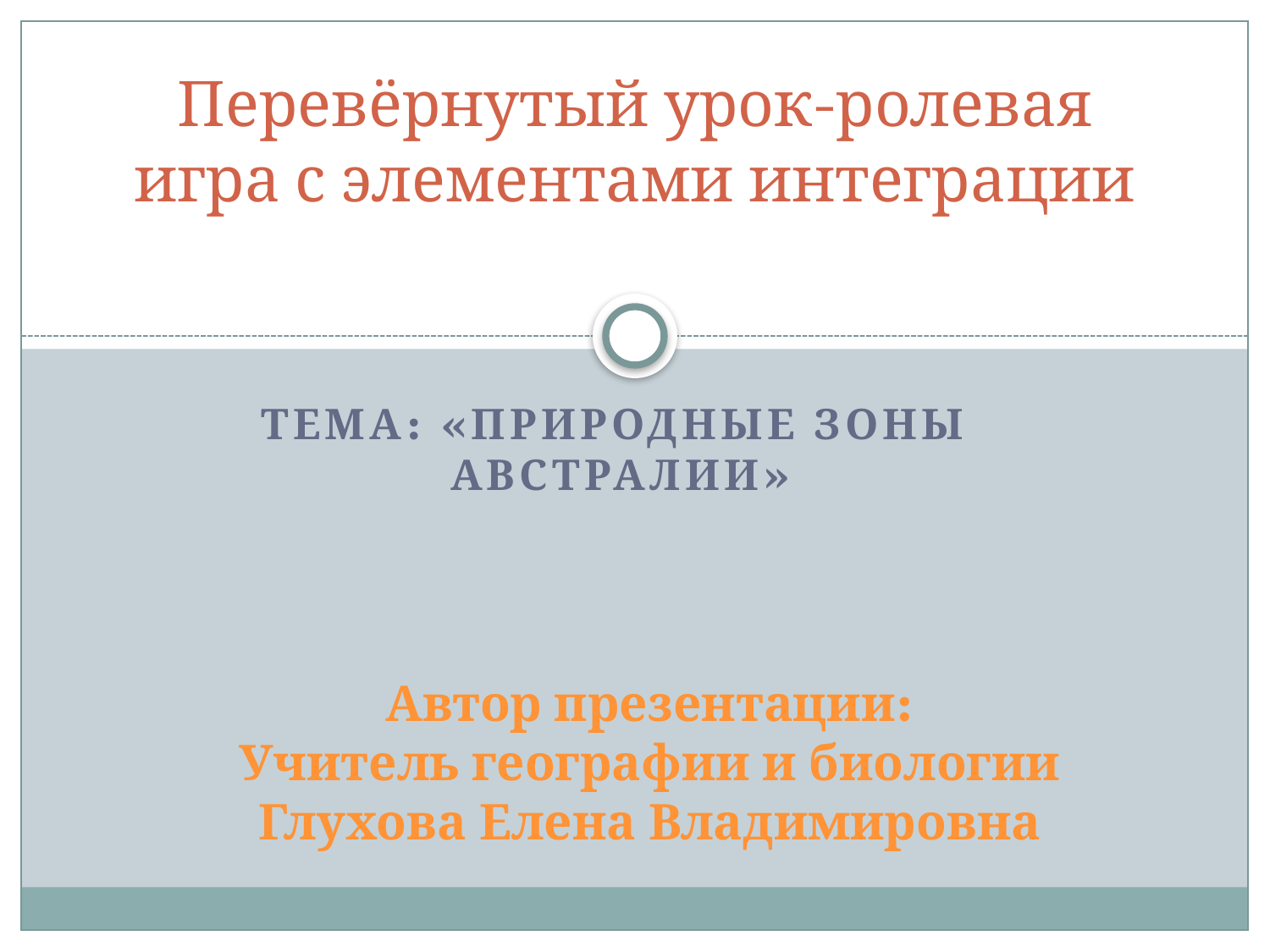

# Перевёрнутый урок-ролевая игра с элементами интеграции
Тема: «Природные зоны  Австралии»
Автор презентации:
Учитель географии и биологии
Глухова Елена Владимировна